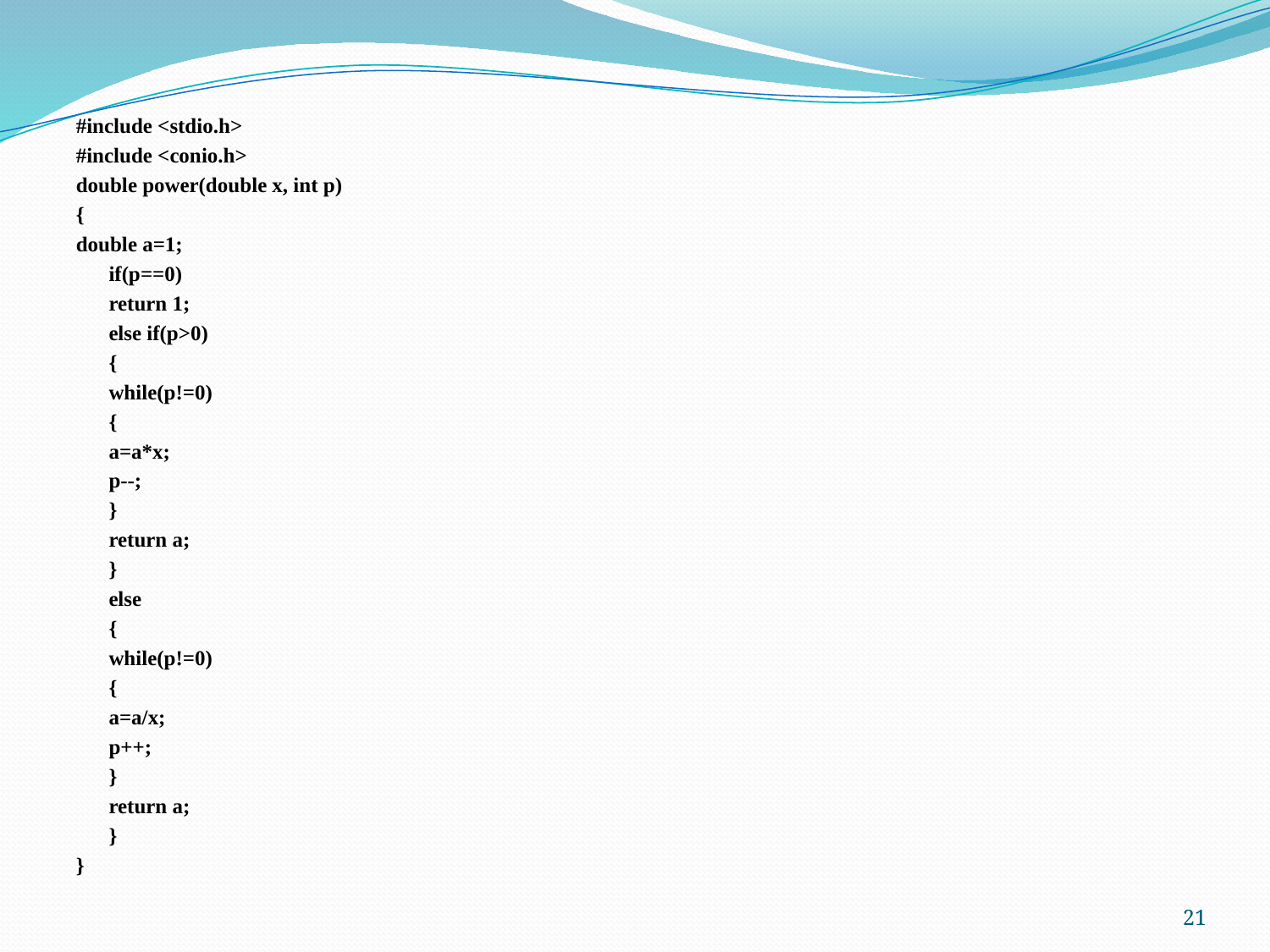

#include <stdio.h>
#include <conio.h>
double power(double x, int p)
{
double a=1;
	if(p==0)
		return 1;
	else if(p>0)
		{
		while(p!=0)
			{
			a=a*x;
			p--;
			}
		return a;
		}
	else
		{
		while(p!=0)
			{
			a=a/x;
			p++;
			}
		return a;
		}
}

21